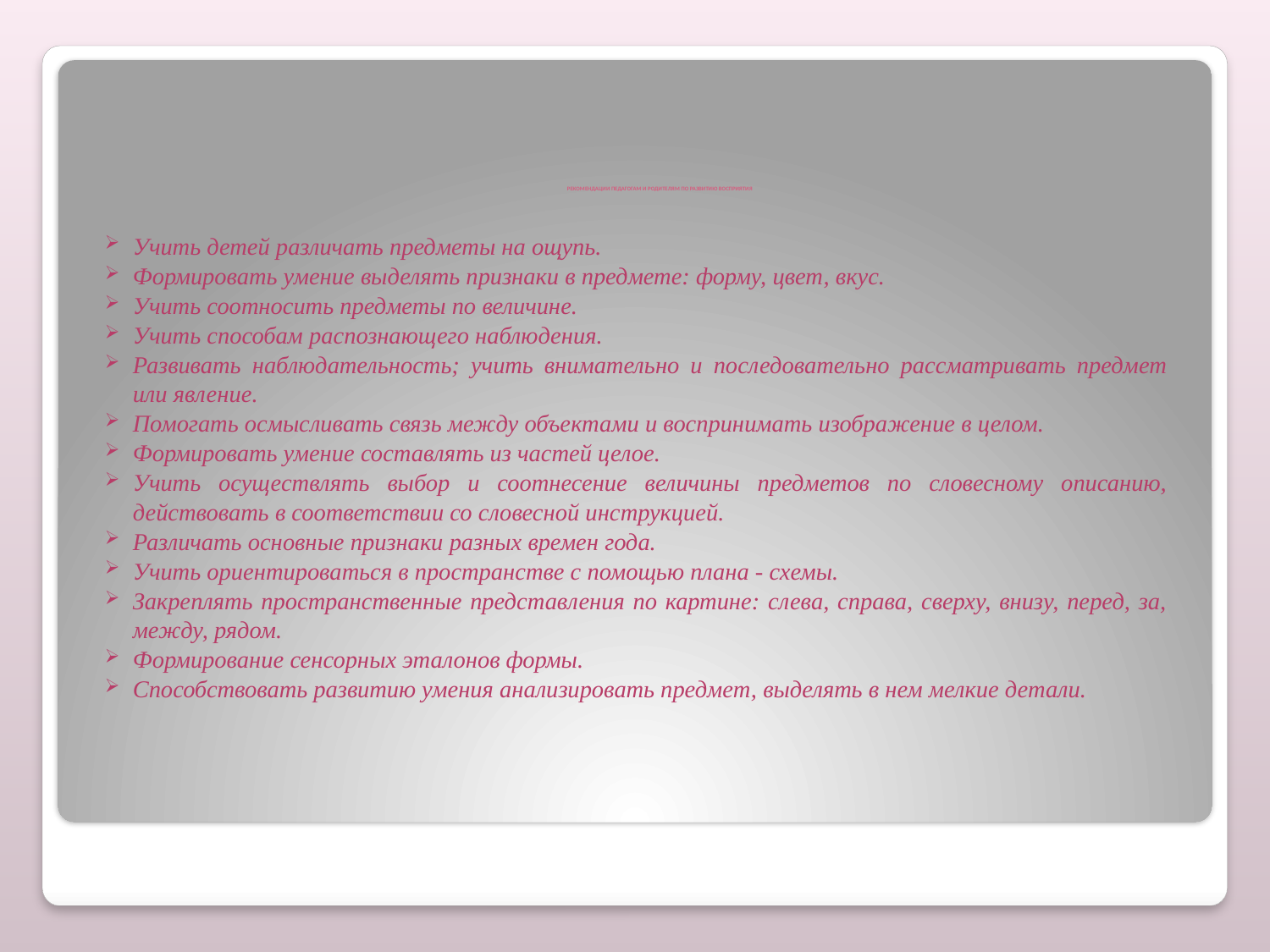

# РЕКОМЕНДАЦИИ ПЕДАГОГАМ И РОДИТЕЛЯМ ПО РАЗВИТИЮ ВОСПРИЯТИЯ

Учить детей различать предметы на ощупь.
Формировать умение выделять признаки в предмете: форму, цвет, вкус.
Учить соотносить предметы по величине.
Учить способам распознающего наблюдения.
Развивать наблюдательность; учить внимательно и последовательно рассматривать предмет или явление.
Помогать осмысливать связь между объектами и воспринимать изображение в целом.
Формировать умение составлять из частей целое.
Учить осуществлять выбор и соотнесение величины предметов по словесному описанию, действовать в соответствии со словесной инструкцией.
Различать основные признаки разных времен года.
Учить ориентироваться в пространстве с помощью плана - схемы.
Закреплять пространственные представления по картине: слева, справа, сверху, внизу, перед, за, между, рядом.
Формирование сенсорных эталонов формы.
Способствовать развитию умения анализировать предмет, выделять в нем мелкие детали.